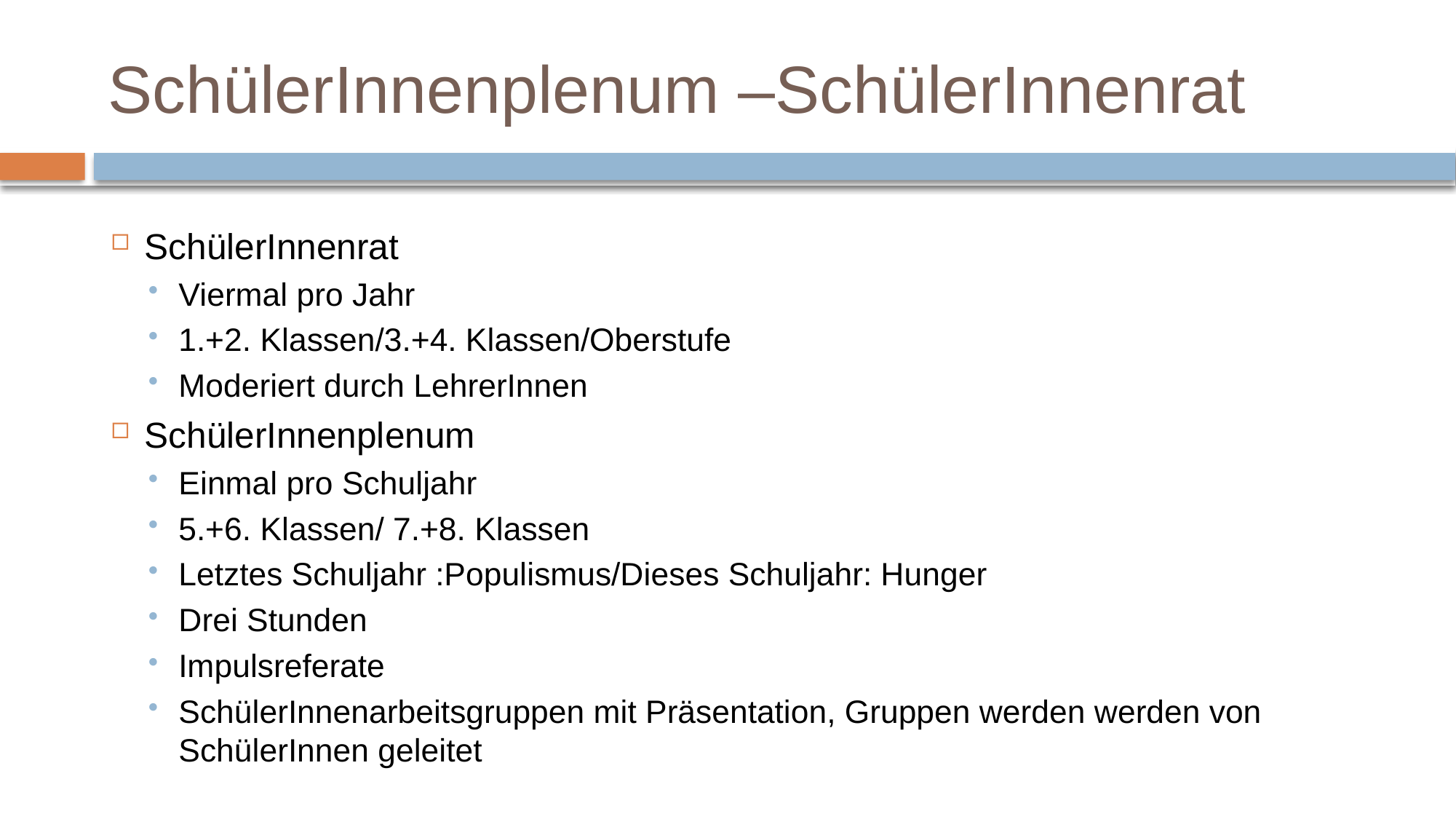

# SchülerInnenplenum –SchülerInnenrat
SchülerInnenrat
Viermal pro Jahr
1.+2. Klassen/3.+4. Klassen/Oberstufe
Moderiert durch LehrerInnen
SchülerInnenplenum
Einmal pro Schuljahr
5.+6. Klassen/ 7.+8. Klassen
Letztes Schuljahr :Populismus/Dieses Schuljahr: Hunger
Drei Stunden
Impulsreferate
SchülerInnenarbeitsgruppen mit Präsentation, Gruppen werden werden von SchülerInnen geleitet